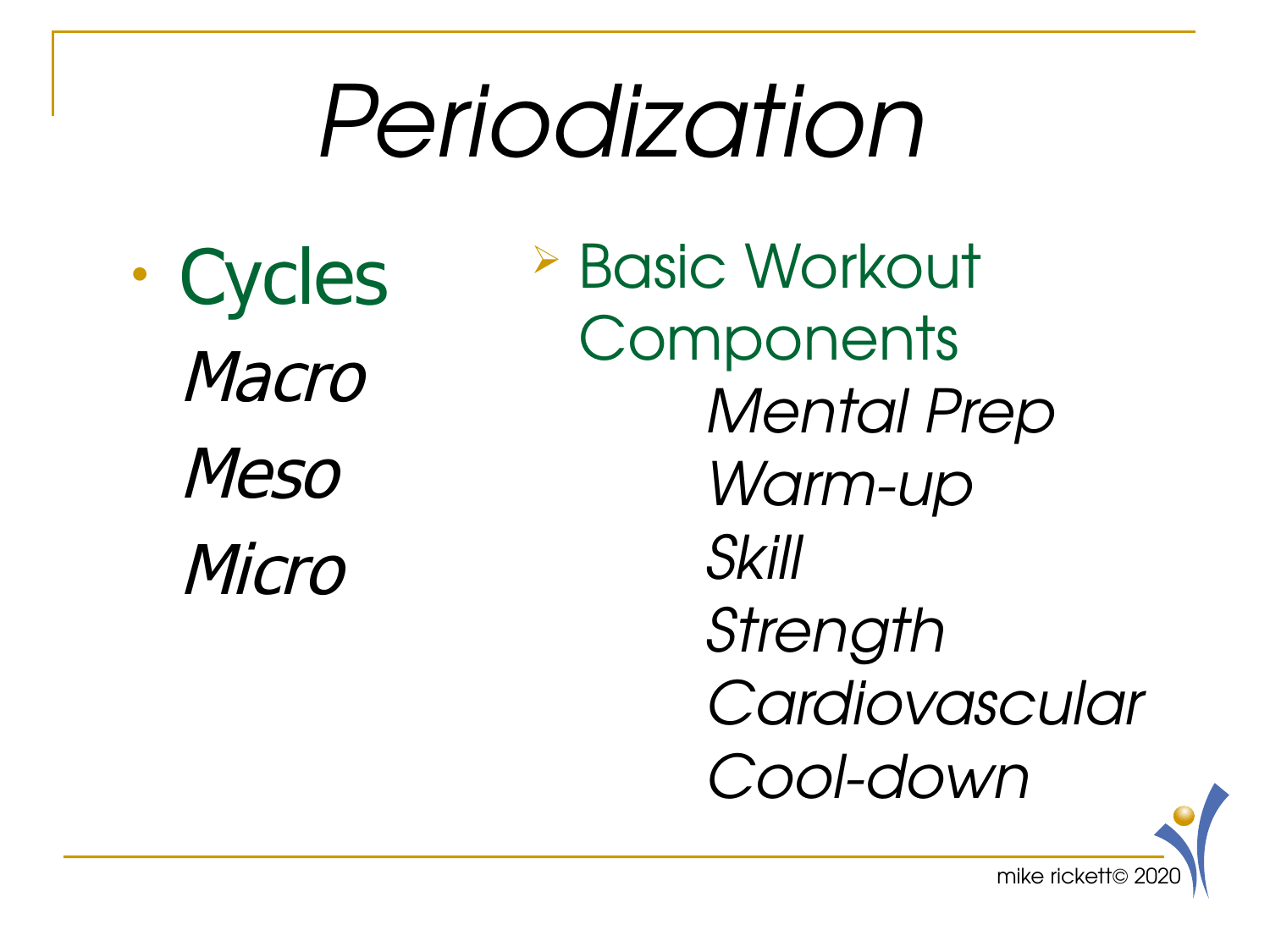

# Periodization
Cycles
	Macro
	Meso
	Micro
Basic Workout Components
		Mental Prep
		Warm-up
		Skill
		Strength
		Cardiovascular
		Cool-down